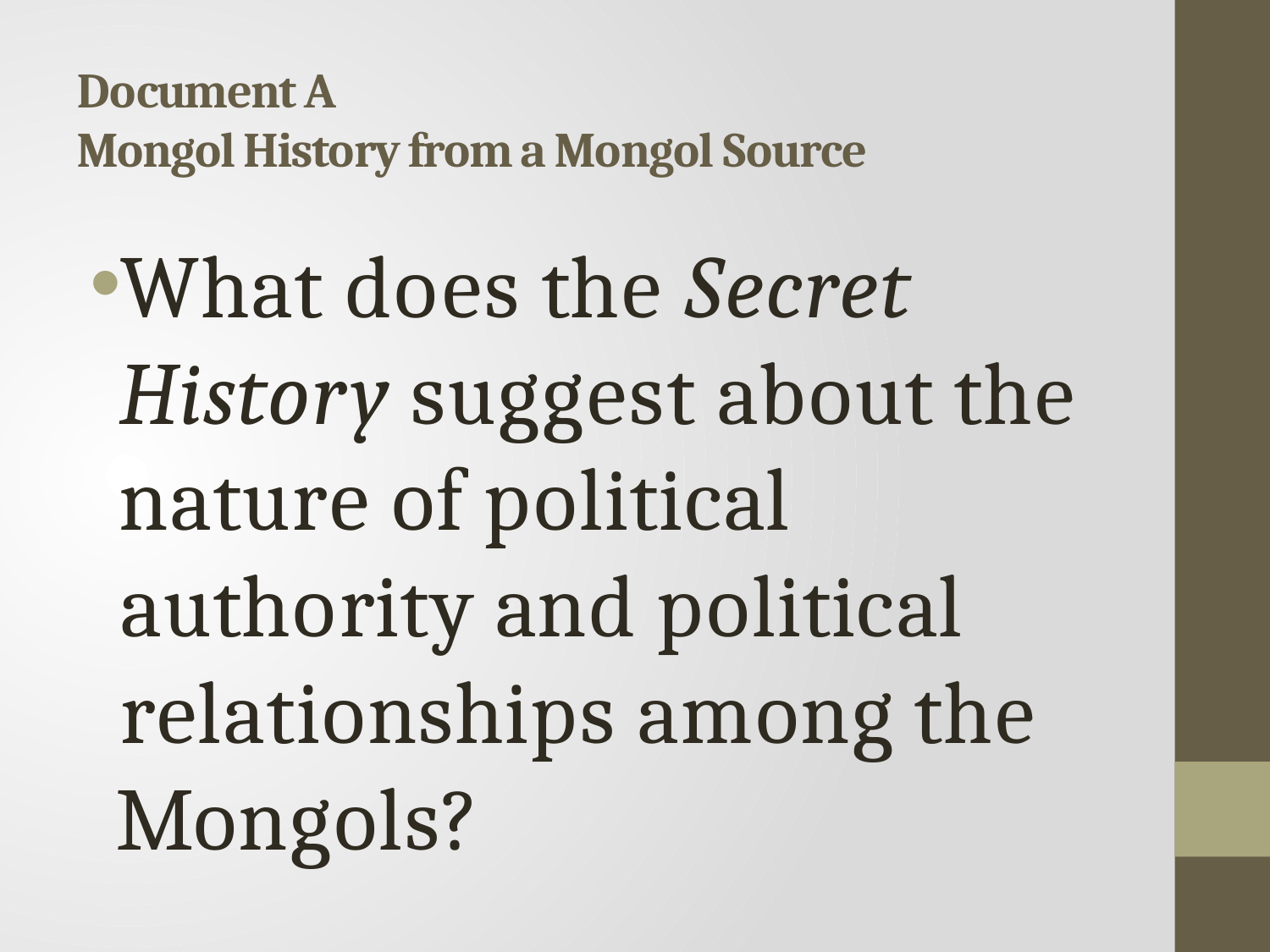

# Document A Mongol History from a Mongol Source
What does the Secret History suggest about the nature of political authority and political relationships among the Mongols?